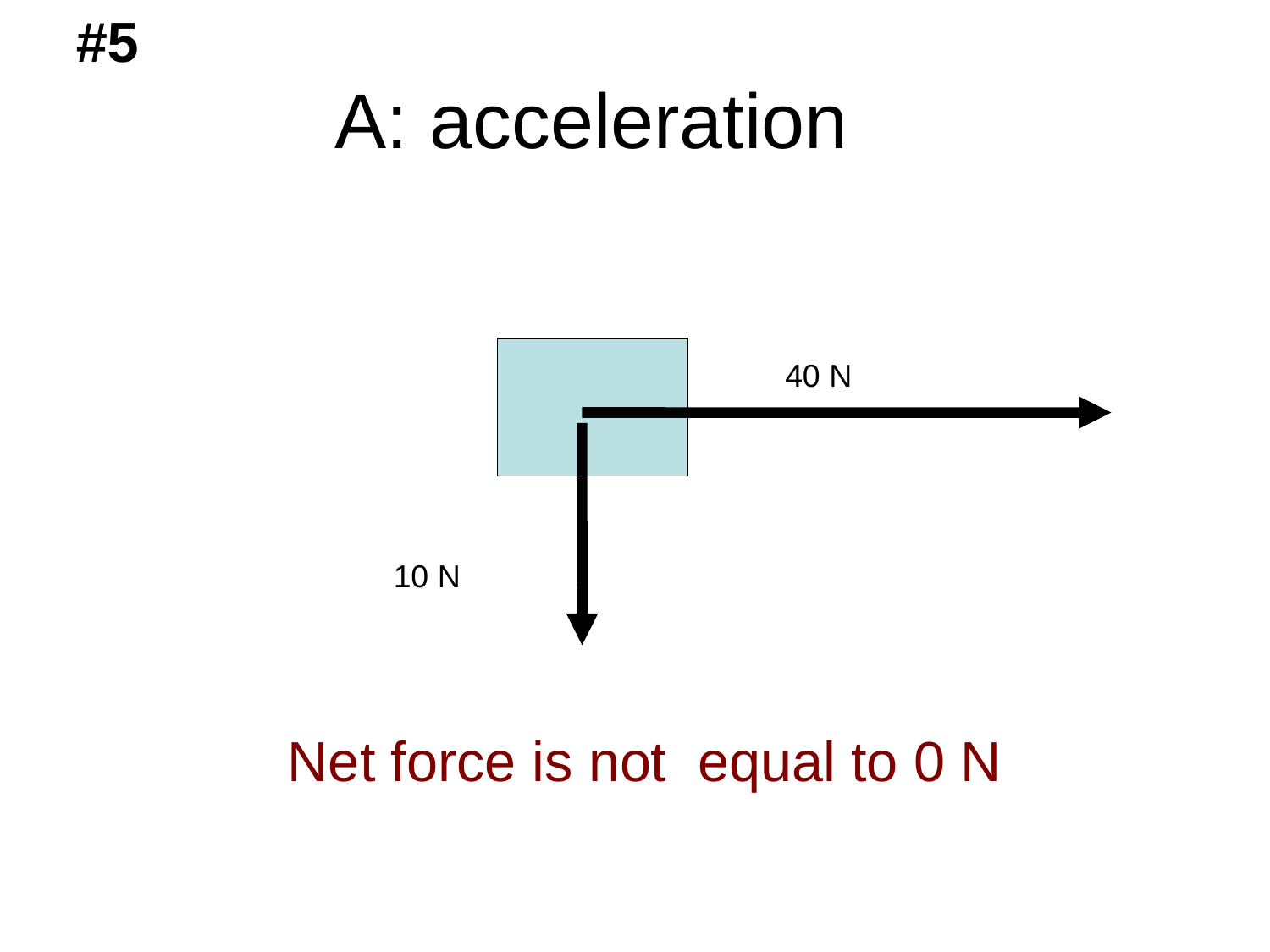

#5
# A: acceleration

40 N

10 N
Net force is not  equal to 0 N